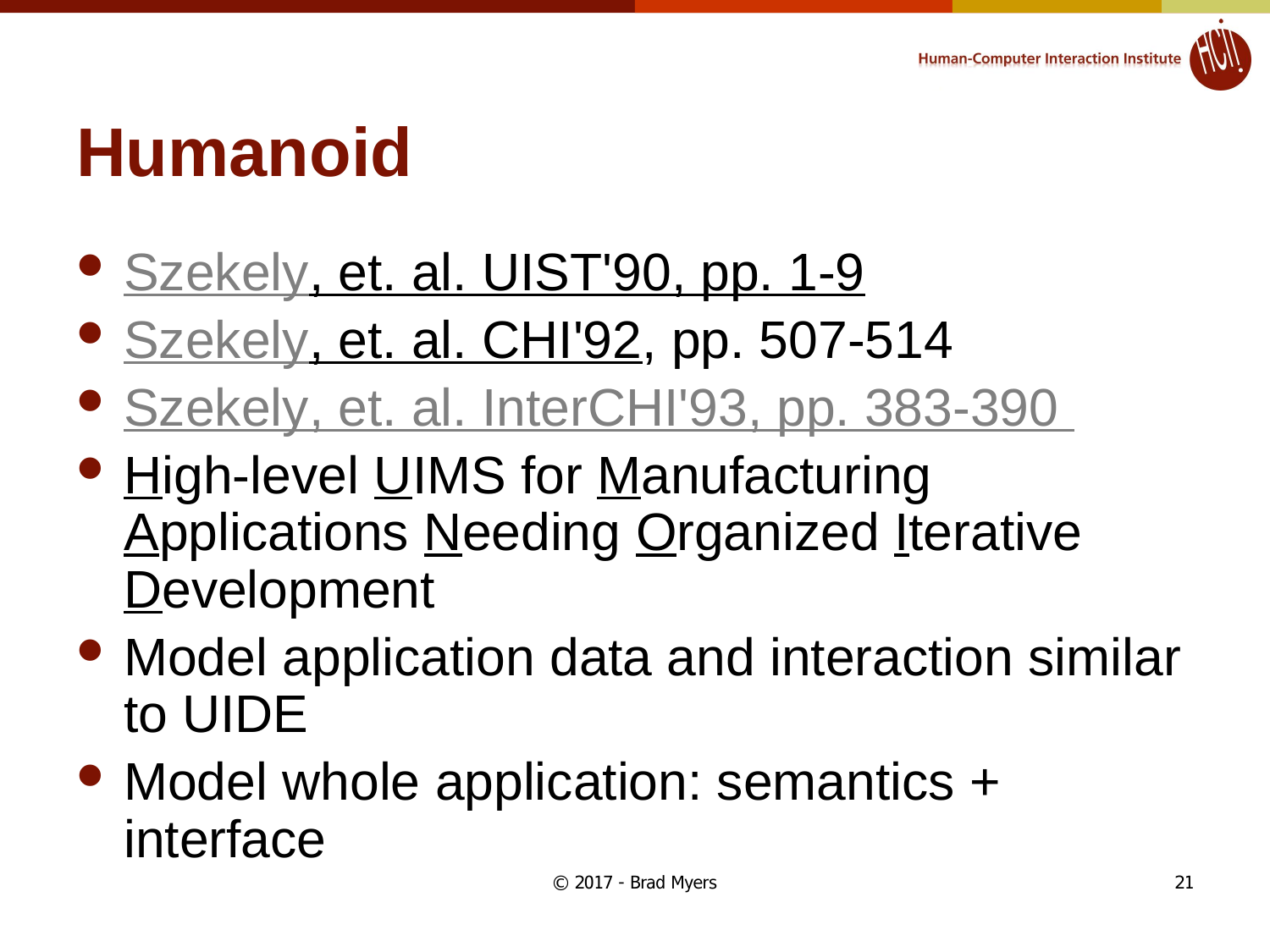

# Humanoid
Szekely, et. al. UIST'90, pp. 1-9
Szekely, et. al. CHI'92, pp. 507-514
Szekely, et. al. InterCHI'93, pp. 383-390
High-level UIMS for Manufacturing Applications Needing Organized Iterative Development
Model application data and interaction similar to UIDE
Model whole application: semantics + interface
© 2017 - Brad Myers
21